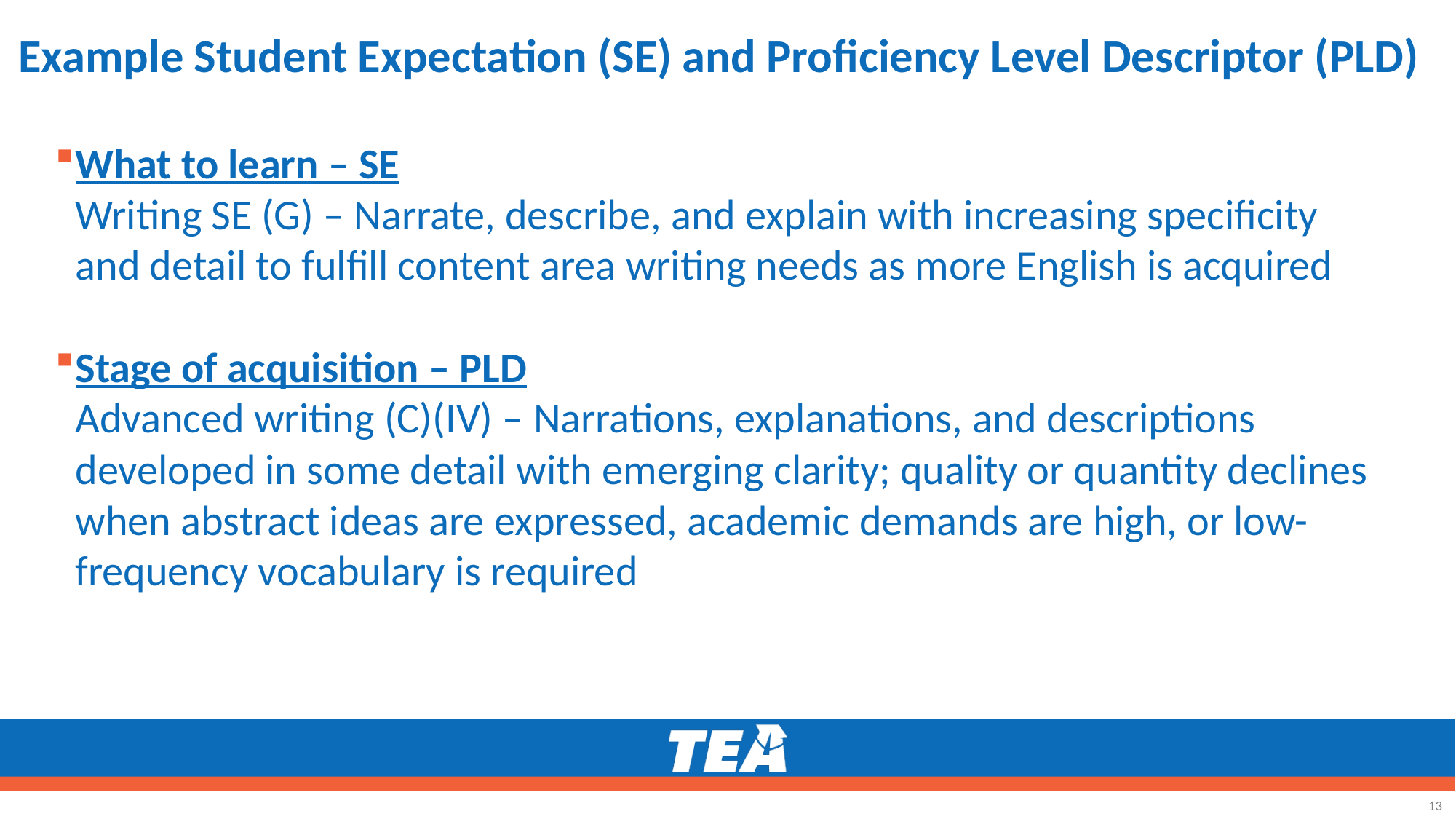

# Example Student Expectation (SE) and Proficiency Level Descriptor (PLD)
What to learn – SE
Writing SE (G) – Narrate, describe, and explain with increasing specificity and detail to fulfill content area writing needs as more English is acquired

Stage of acquisition – PLD
Advanced writing (C)(IV) – Narrations, explanations, and descriptions developed in some detail with emerging clarity; quality or quantity declines when abstract ideas are expressed, academic demands are high, or low-frequency vocabulary is required

13